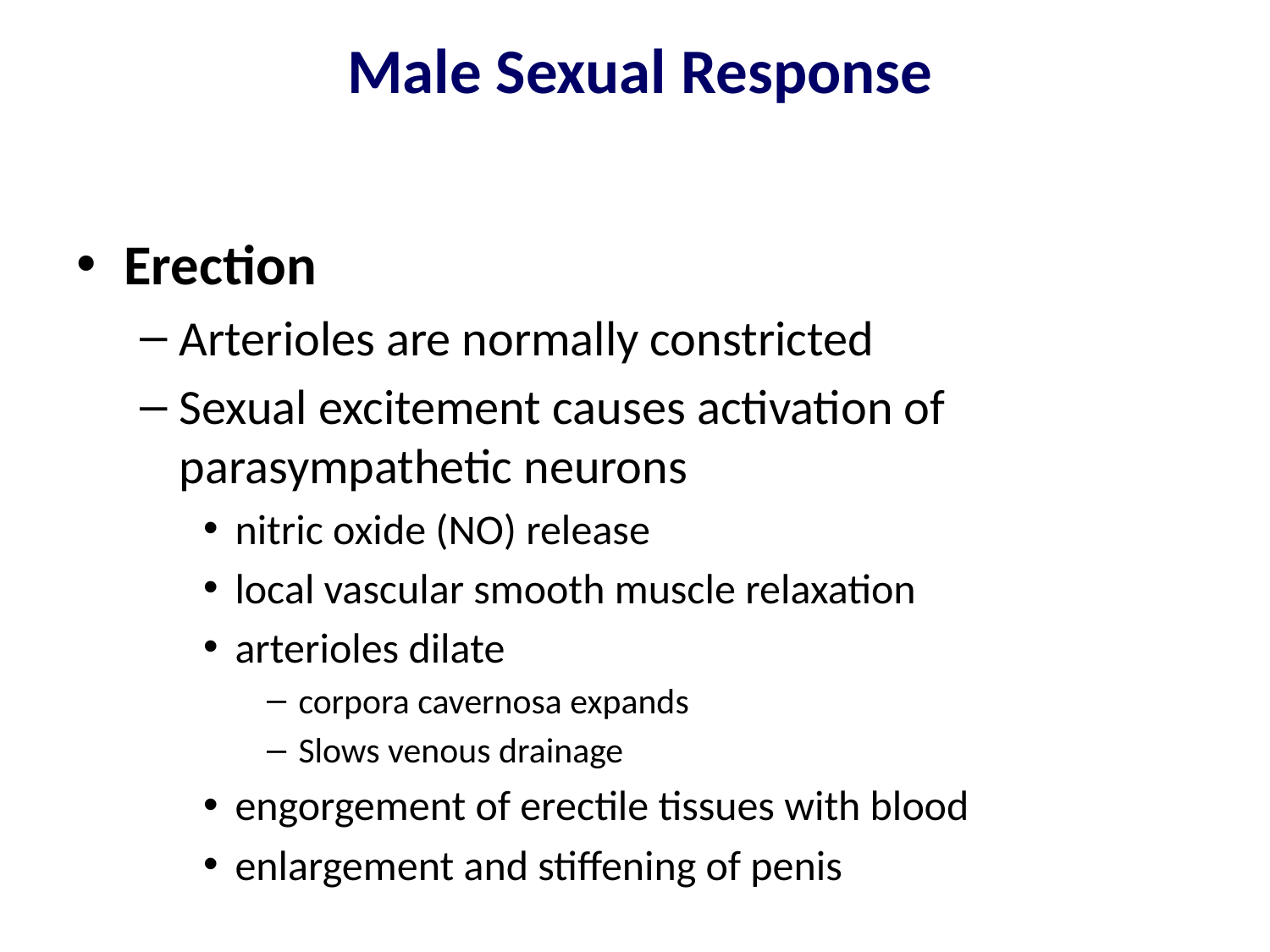

# Male Sexual Response
Erection
Arterioles are normally constricted
Sexual excitement causes activation of parasympathetic neurons
nitric oxide (NO) release
local vascular smooth muscle relaxation
arterioles dilate
corpora cavernosa expands
Slows venous drainage
engorgement of erectile tissues with blood
enlargement and stiffening of penis